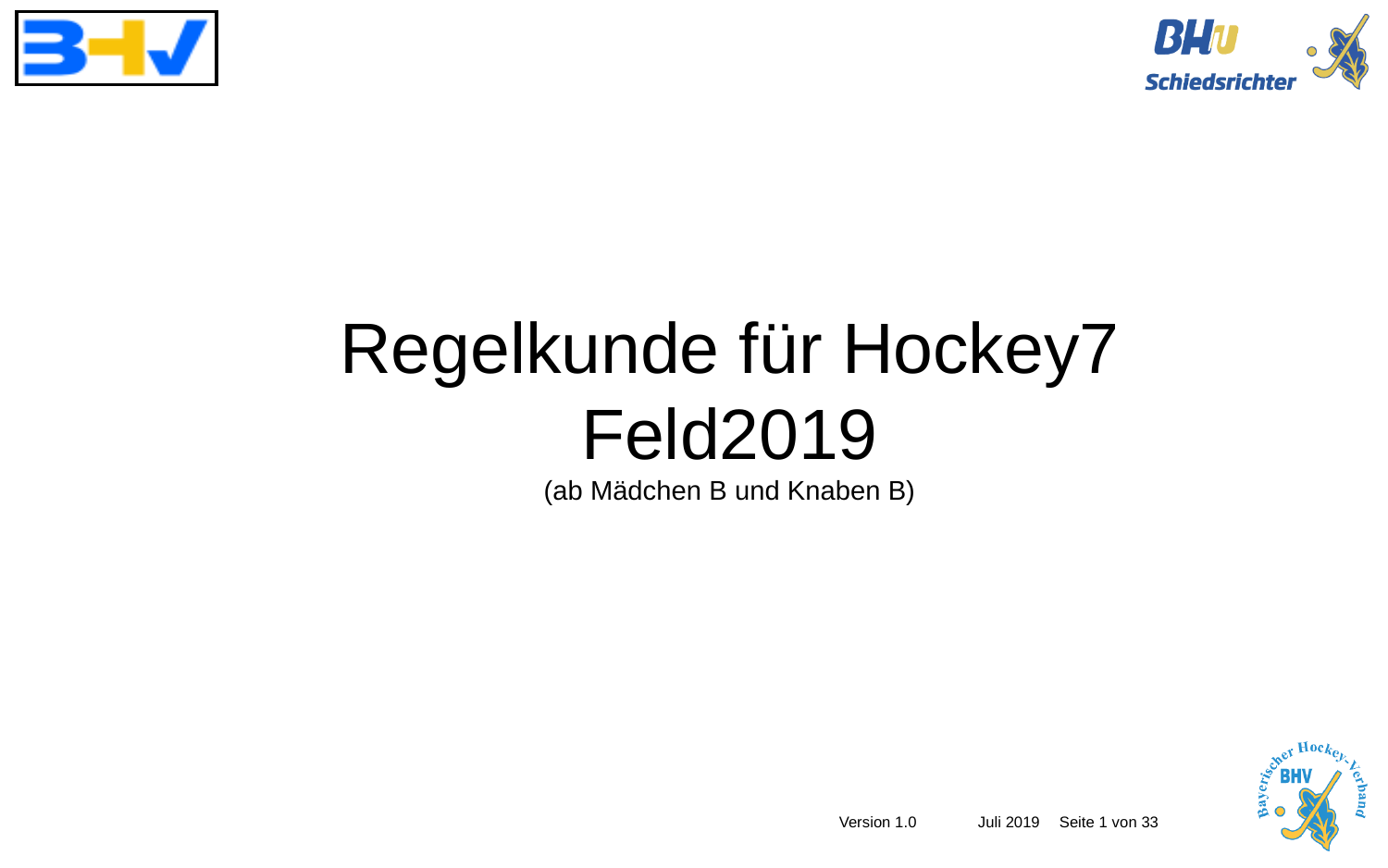

Regelkunde für Hockey7
Feld2019
(ab Mädchen B und Knaben B)